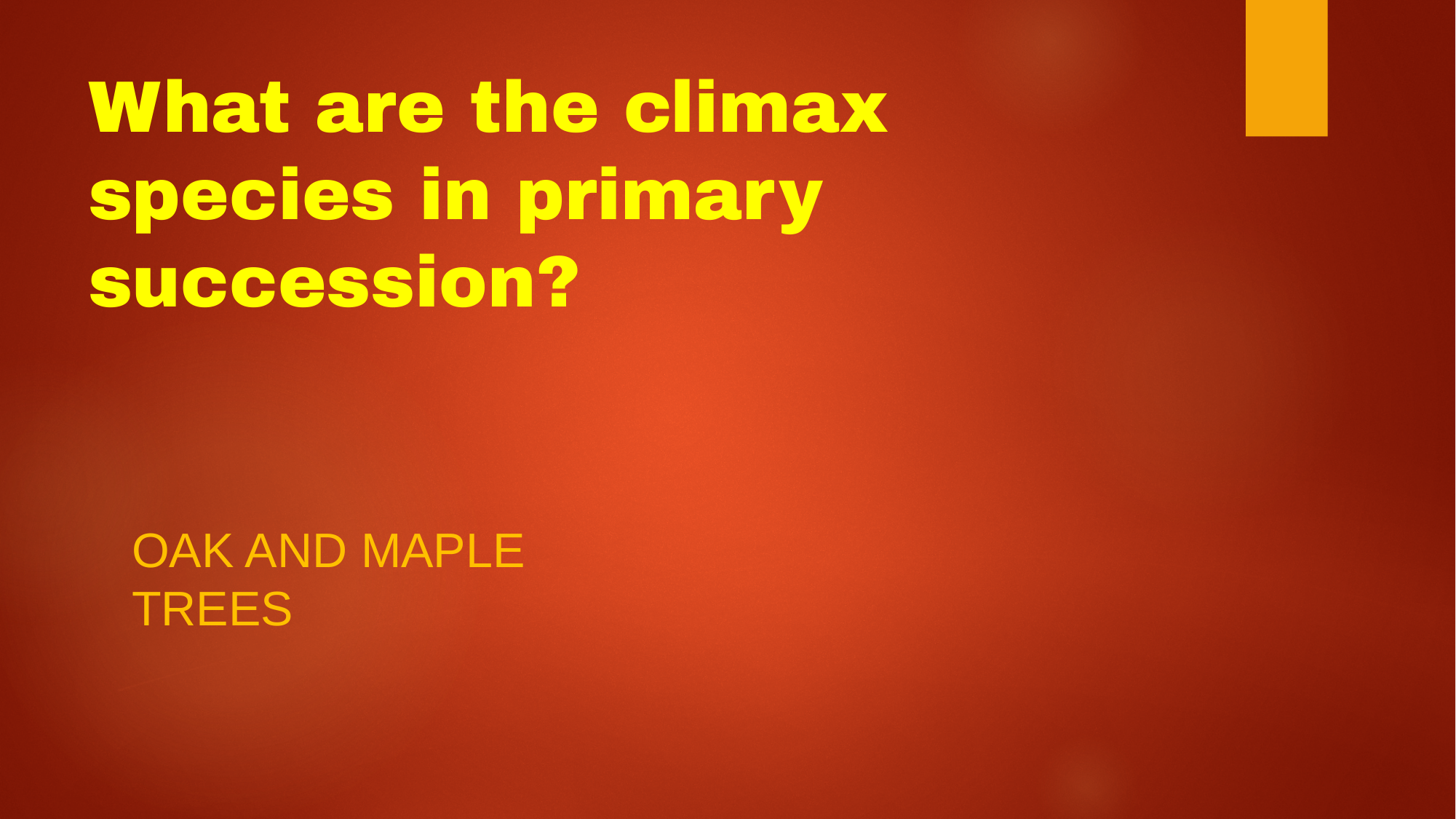

# What are the climax species in primary succession?
OAK AND MAPLE TREES